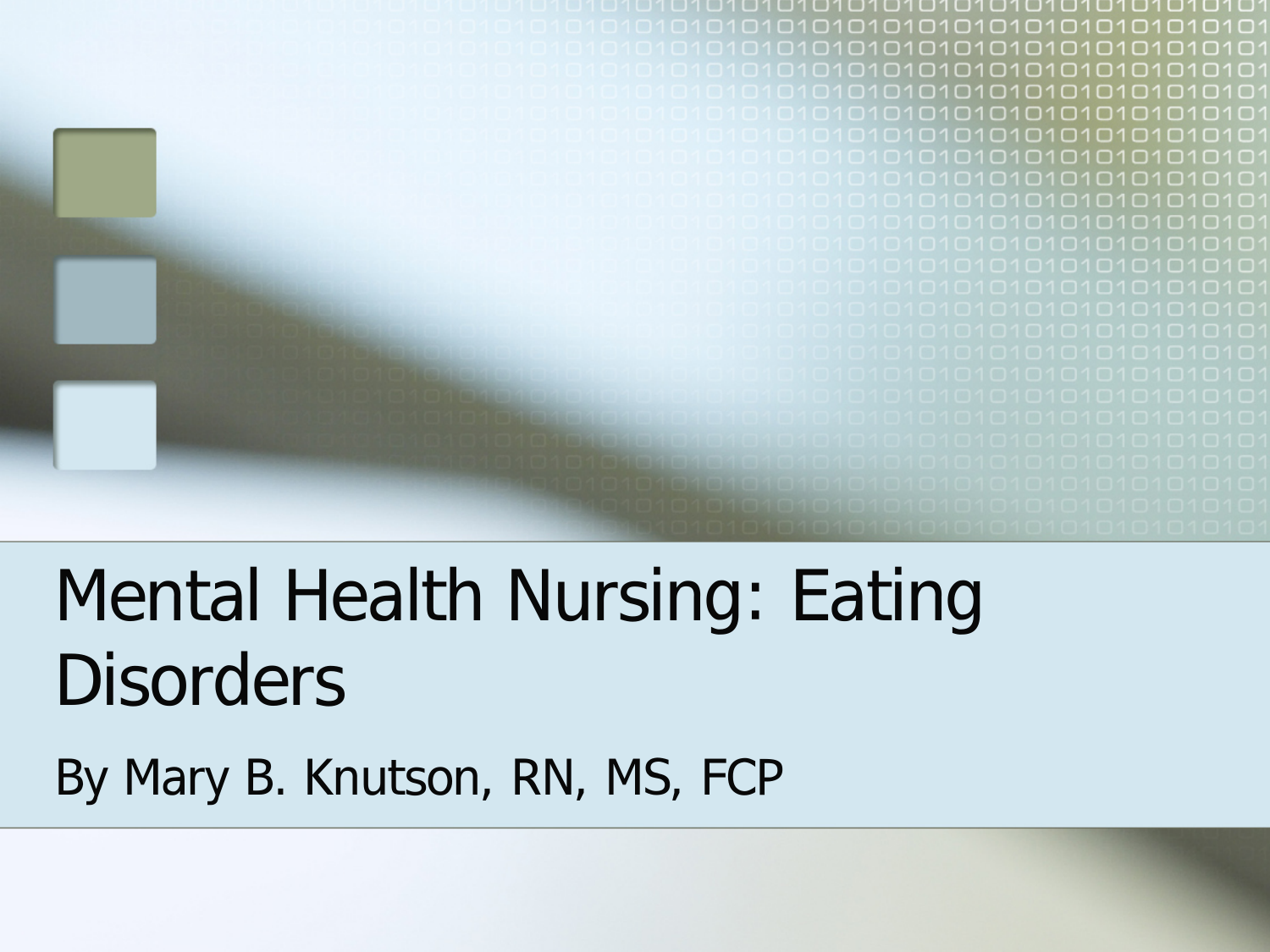

# Mental Health Nursing: Eating Disorders
By Mary B. Knutson, RN, MS, FCP